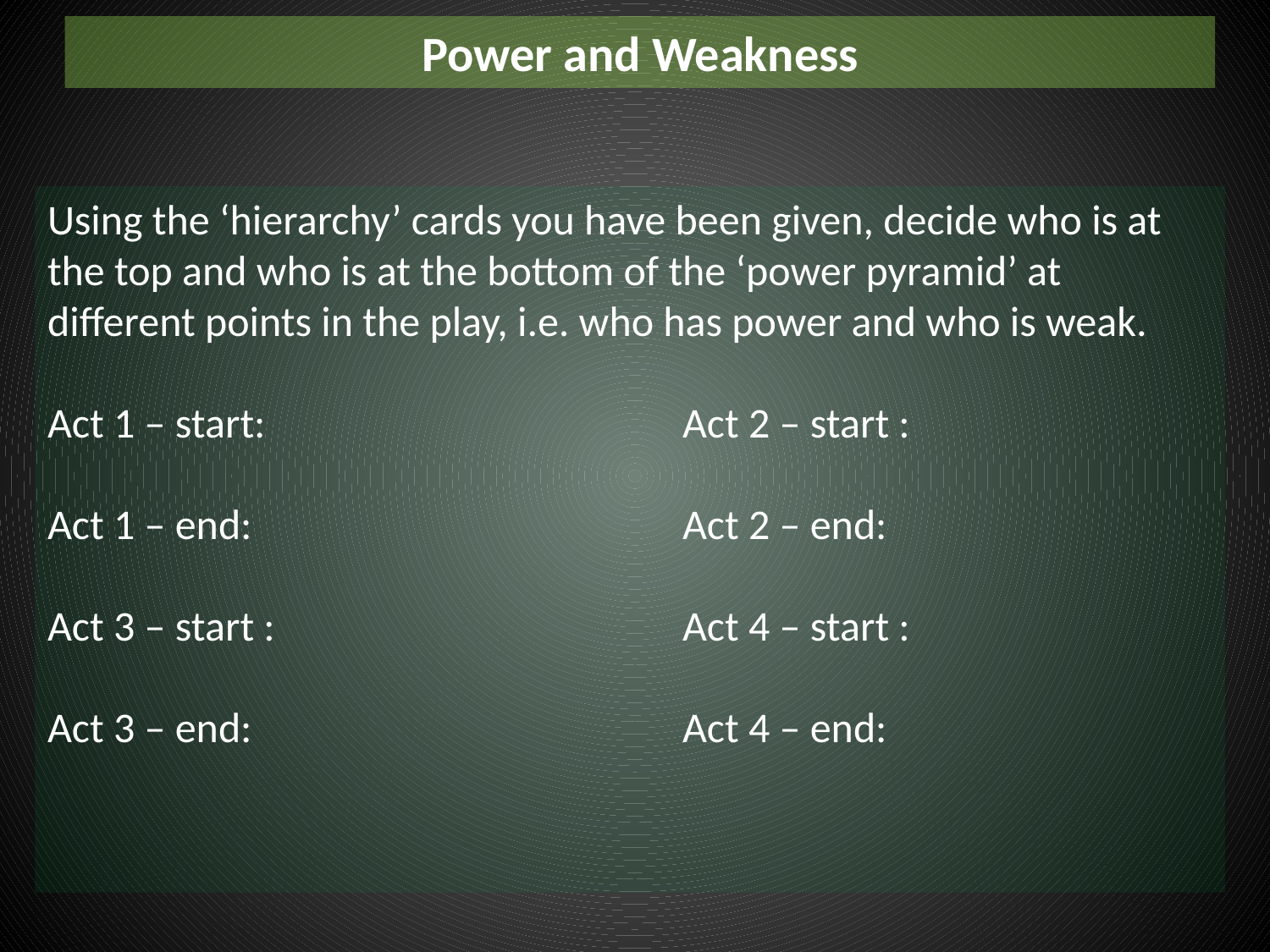

Power and Weakness
Using the ‘hierarchy’ cards you have been given, decide who is at the top and who is at the bottom of the ‘power pyramid’ at different points in the play, i.e. who has power and who is weak.

Act 1 – start: 				Act 2 – start :

Act 1 – end:				Act 2 – end:

Act 3 – start :				Act 4 – start :

Act 3 – end:				Act 4 – end: